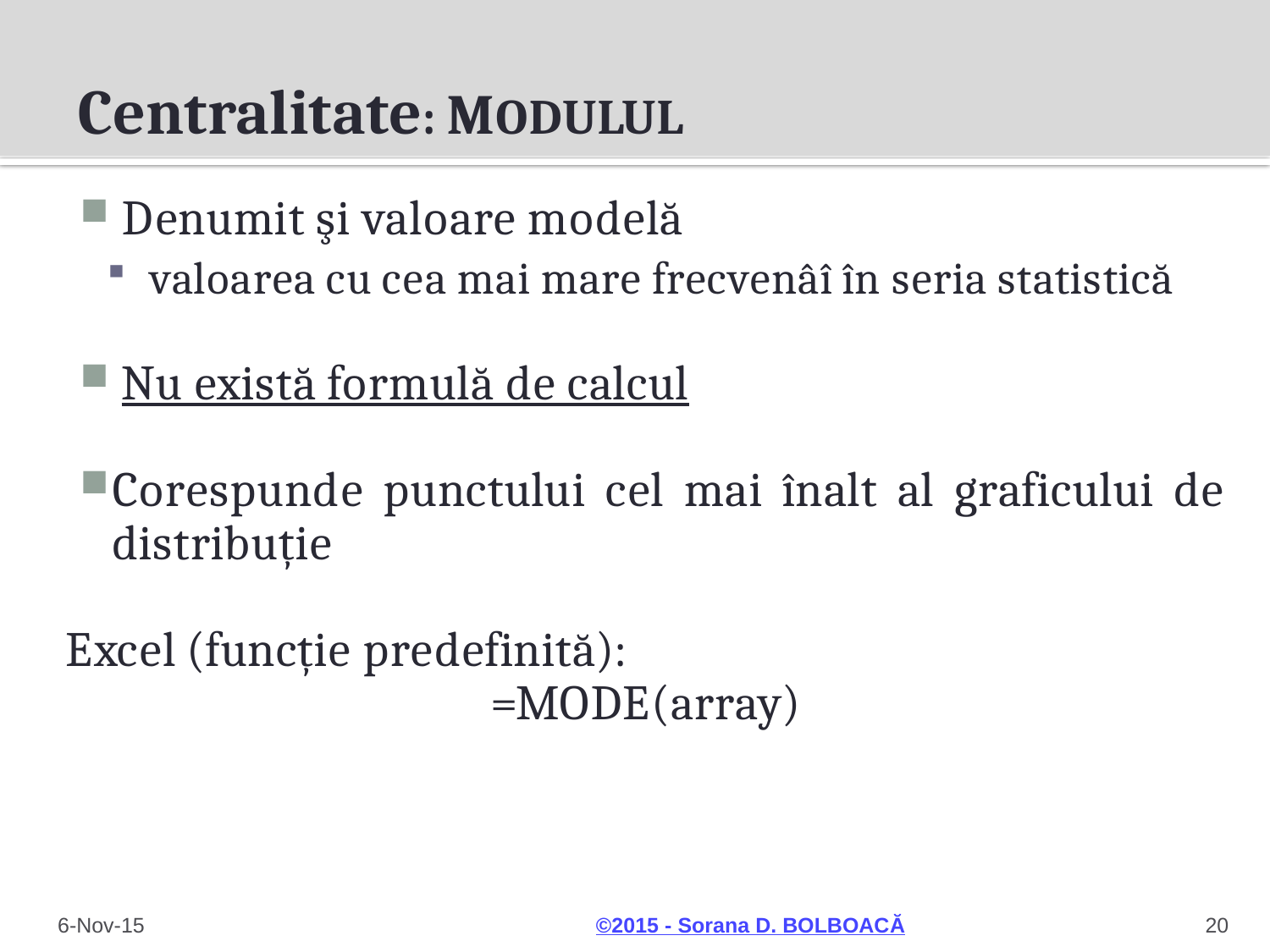

# Centralitate: MODULUL
 Denumit şi valoare modelă
 valoarea cu cea mai mare frecvenâî în seria statistică

 Nu există formulă de calcul

Corespunde punctului cel mai înalt al graficului de distribuţie

Excel (funcţie predefinită):
=MODE(array)

6-Nov-15
20